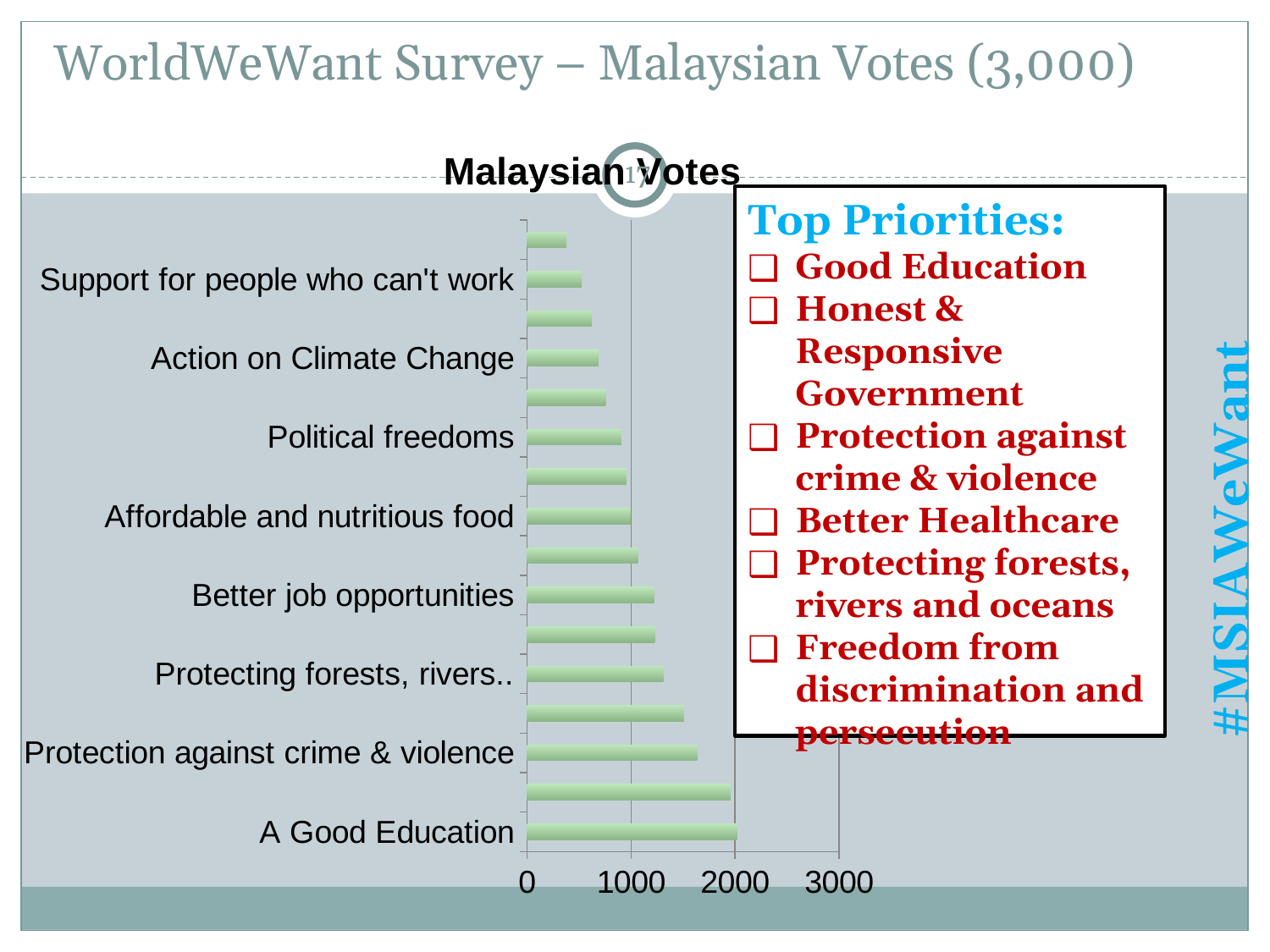

# WorldWeWant Survey – Malaysian Votes (3,000)

### Chart:

| Category | Malaysian Votes |
|---|---|
| A Good Education | 2018.0 |
| Honest & Responsive Govt | 1957.0 |
| Protection against crime & violence | 1636.0 |
| Better Healthcare | 1510.0 |
| Protecting forests, rivers.. | 1313.0 |
| Freedom from Discrimination & Persecution | 1231.0 |
| Better job opportunities | 1221.0 |
| Access to clean water and sanitation | 1066.0 |
| Affordable and nutritious food | 992.0 |
| Better transport & roads | 955.0 |
| Political freedoms | 908.0 |
| Phone & internet access | 756.0 |
| Action on Climate Change | 688.0 |
| Equality between men & women | 623.0 |
| Support for people who can't work | 526.0 |
| Reliable energy at home | 380.0 |
17
Top Priorities:
Good Education
Honest & Responsive Government
Protection against crime & violence
Better Healthcare
Protecting forests, rivers and oceans
Freedom from discrimination and persecution
#MSIAWeWant